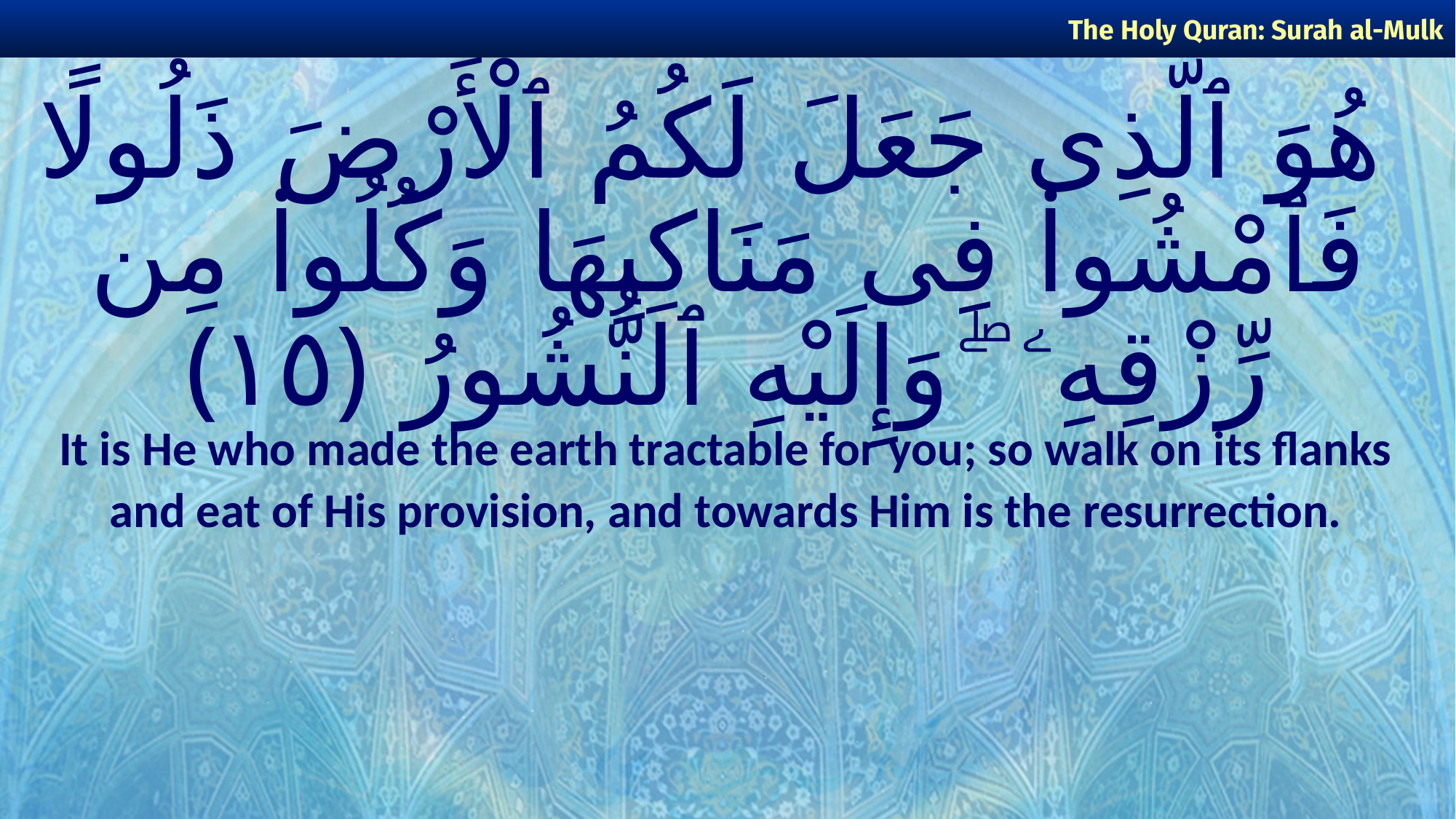

The Holy Quran: Surah al-Mulk
# هُوَ ٱلَّذِى جَعَلَ لَكُمُ ٱلْأَرْضَ ذَلُولًا فَٱمْشُوا۟ فِى مَنَاكِبِهَا وَكُلُوا۟ مِن رِّزْقِهِۦ ۖ وَإِلَيْهِ ٱلنُّشُورُ ﴿١٥﴾
It is He who made the earth tractable for you; so walk on its flanks
and eat of His provision, and towards Him is the resurrection.